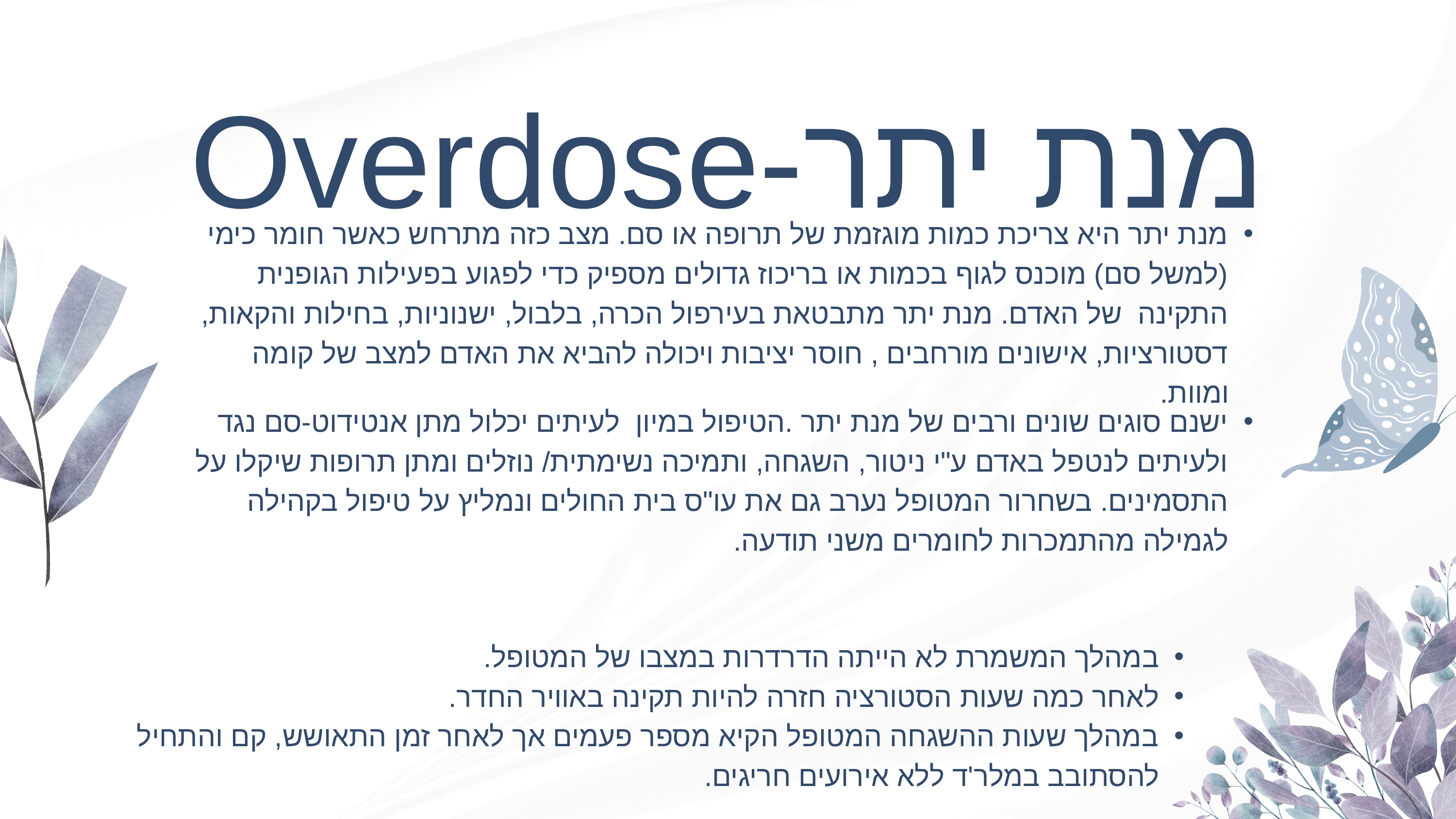

Overdose-מנת יתר
מנת יתר היא צריכת כמות מוגזמת של תרופה או סם. מצב כזה מתרחש כאשר חומר כימי (למשל סם) מוכנס לגוף בכמות או בריכוז גדולים מספיק כדי לפגוע בפעילות הגופנית התקינה  של האדם. מנת יתר מתבטאת בעירפול הכרה, בלבול, ישנוניות, בחילות והקאות, דסטורציות, אישונים מורחבים , חוסר יציבות ויכולה להביא את האדם למצב של קומה ומוות.

ישנם סוגים שונים ורבים של מנת יתר .הטיפול במיון  לעיתים יכלול מתן אנטידוט-סם נגד ולעיתים לנטפל באדם ע"י ניטור, השגחה, ותמיכה נשימתית/ נוזלים ומתן תרופות שיקלו על התסמינים. בשחרור המטופל נערב גם את עו"ס בית החולים ונמליץ על טיפול בקהילה לגמילה מהתמכרות לחומרים משני תודעה.

במהלך המשמרת לא הייתה הדרדרות במצבו של המטופל.
לאחר כמה שעות הסטורציה חזרה להיות תקינה באוויר החדר.
במהלך שעות ההשגחה המטופל הקיא מספר פעמים אך לאחר זמן התאושש, קם והתחיל להסתובב במלר'ד ללא אירועים חריגים.